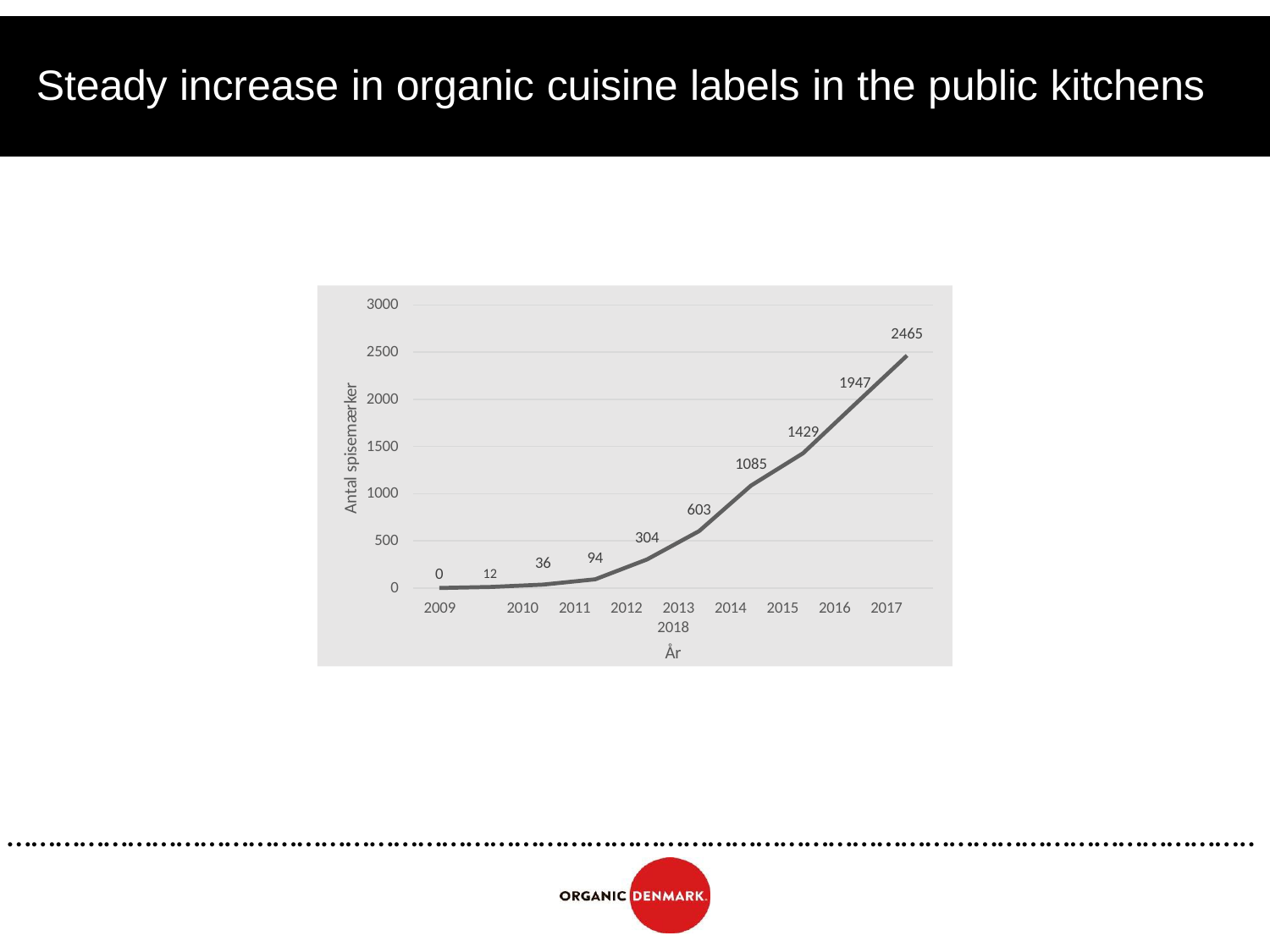

# Steady increase in organic cuisine labels in the public kitchens

3000
2465
2500
1947
Antal spisemærker
2000
1429
1500
1085
1000
603
304
500
94
36
0	12
0
2009	2010	2011	2012	2013	2014	2015	2016	2017	2018
År
………………………………………………………………………………………………………………………………………..